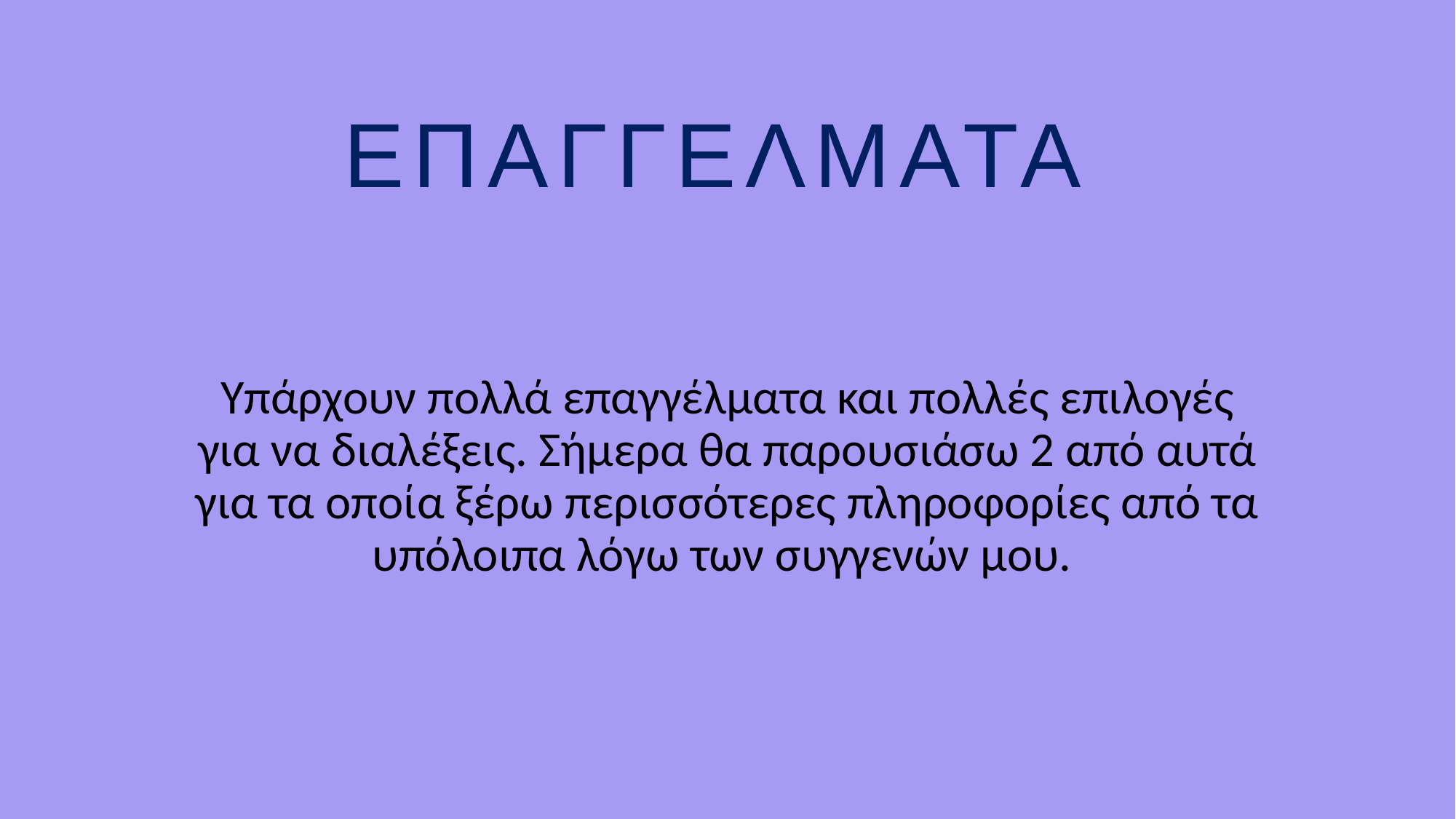

# ΕΠΑΓΓΕΛΜΑΤΑ
Υπάρχουν πολλά επαγγέλματα και πολλές επιλογές για να διαλέξεις. Σήμερα θα παρουσιάσω 2 από αυτά για τα οποία ξέρω περισσότερες πληροφορίες από τα υπόλοιπα λόγω των συγγενών μου.